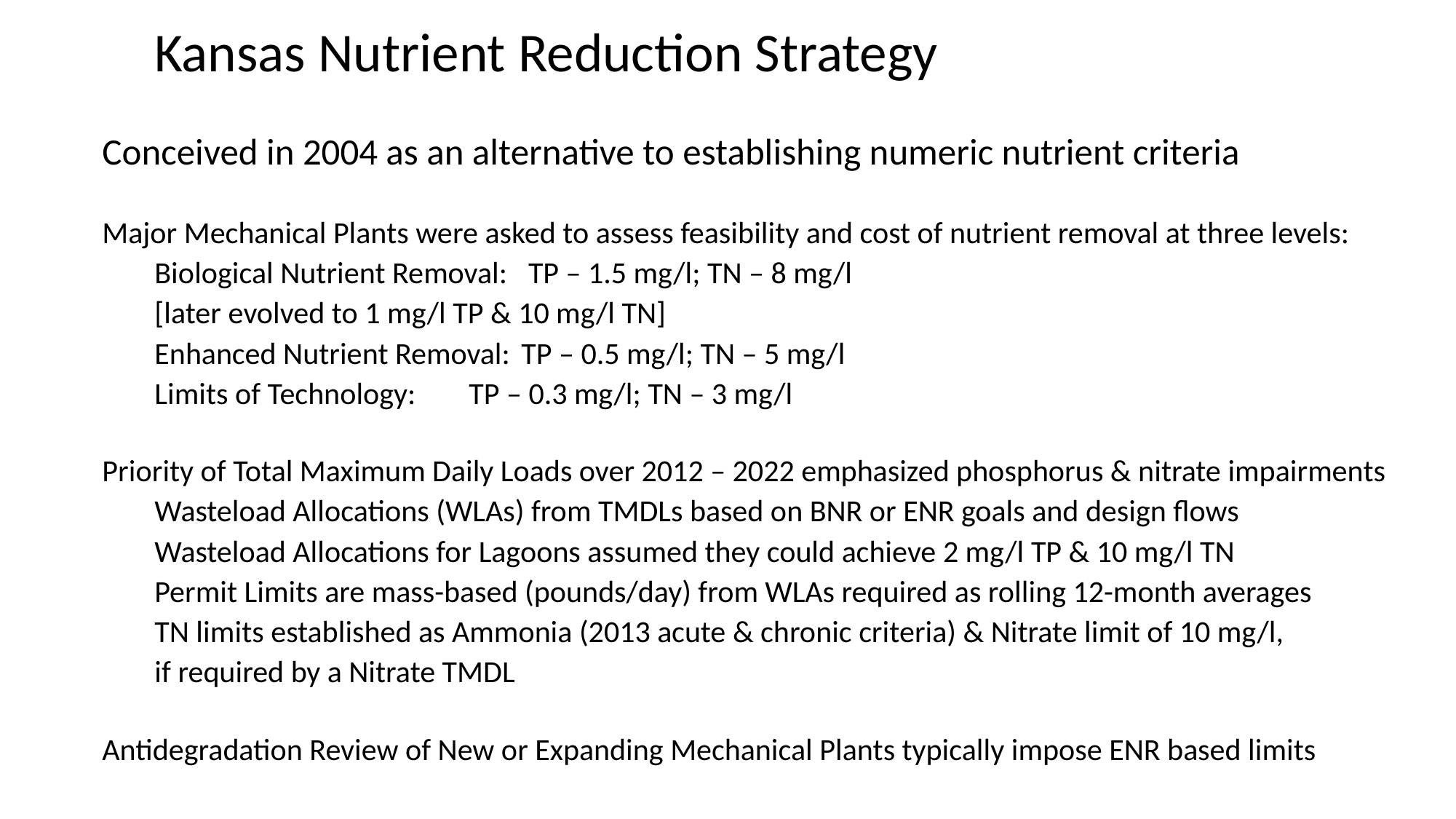

# Kansas Nutrient Reduction Strategy
Conceived in 2004 as an alternative to establishing numeric nutrient criteria

Major Mechanical Plants were asked to assess feasibility and cost of nutrient removal at three levels:
	Biological Nutrient Removal:	 TP – 1.5 mg/l; TN – 8 mg/l
						[later evolved to 1 mg/l TP & 10 mg/l TN]
	Enhanced Nutrient Removal: 	TP – 0.5 mg/l; TN – 5 mg/l
	Limits of Technology: 		TP – 0.3 mg/l; TN – 3 mg/l

Priority of Total Maximum Daily Loads over 2012 – 2022 emphasized phosphorus & nitrate impairments
	Wasteload Allocations (WLAs) from TMDLs based on BNR or ENR goals and design flows
	Wasteload Allocations for Lagoons assumed they could achieve 2 mg/l TP & 10 mg/l TN
	Permit Limits are mass-based (pounds/day) from WLAs required as rolling 12-month averages
	TN limits established as Ammonia (2013 acute & chronic criteria) & Nitrate limit of 10 mg/l,
		if required by a Nitrate TMDL

Antidegradation Review of New or Expanding Mechanical Plants typically impose ENR based limits